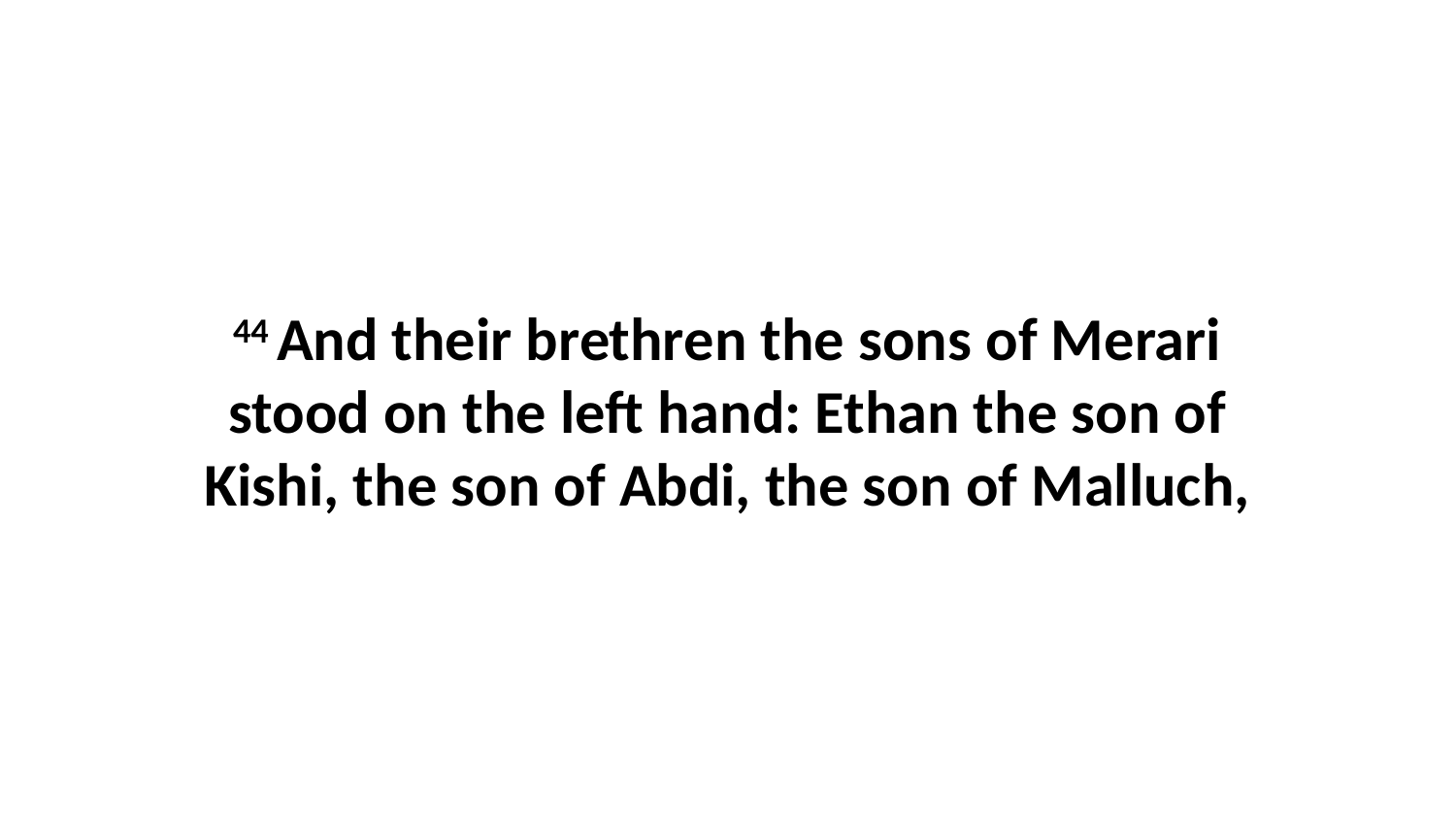

44 And their brethren the sons of Merari stood on the left hand: Ethan the son of Kishi, the son of Abdi, the son of Malluch,